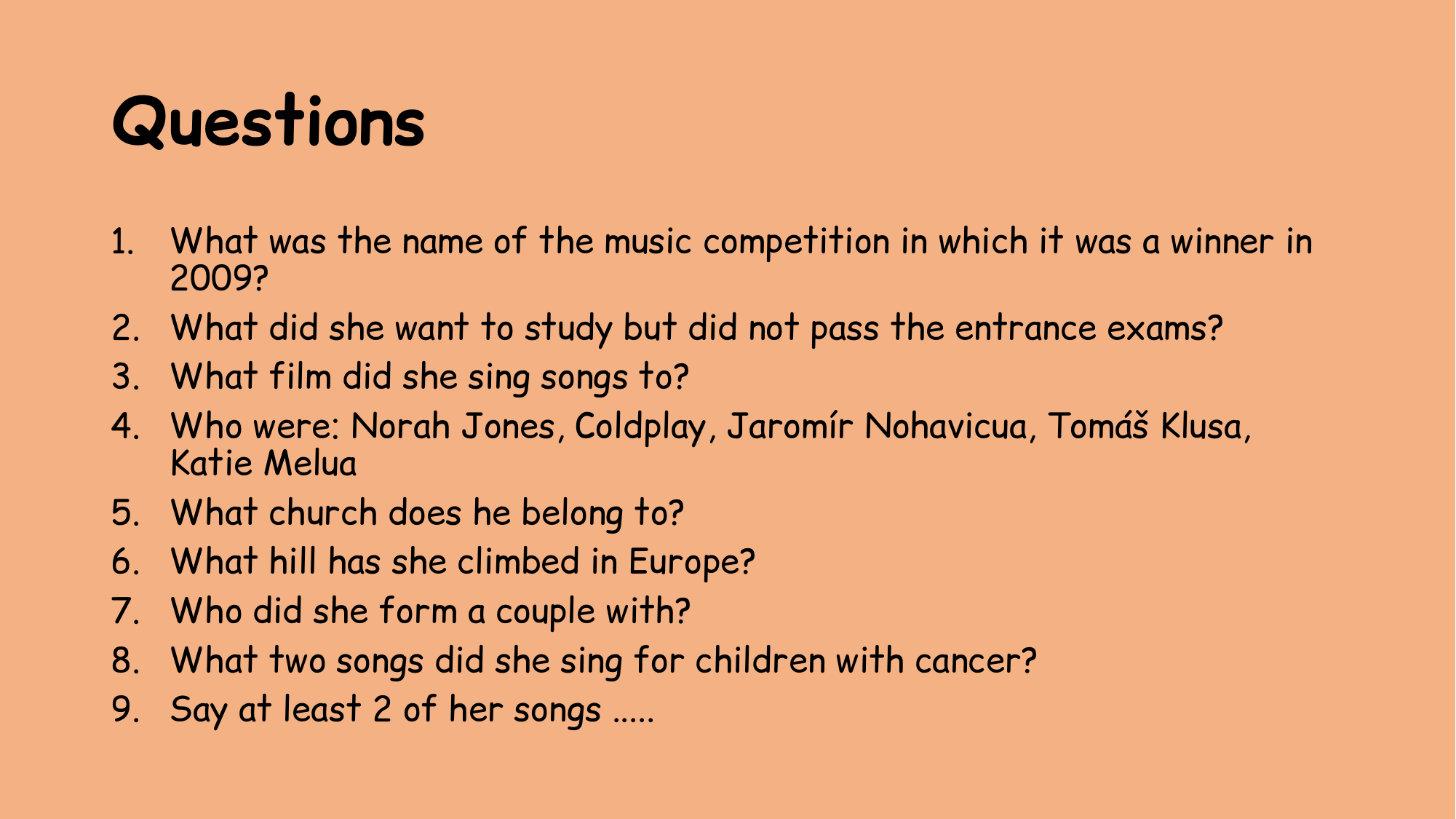

# Questions
What was the name of the music competition in which it was a winner in 2009?
What did she want to study but did not pass the entrance exams?
What film did she sing songs to?
Who were: Norah Jones, Coldplay, Jaromír Nohavicua, Tomáš Klusa, Katie Melua
What church does he belong to?
What hill has she climbed in Europe?
Who did she form a couple with?
What two songs did she sing for children with cancer?
Say at least 2 of her songs .....